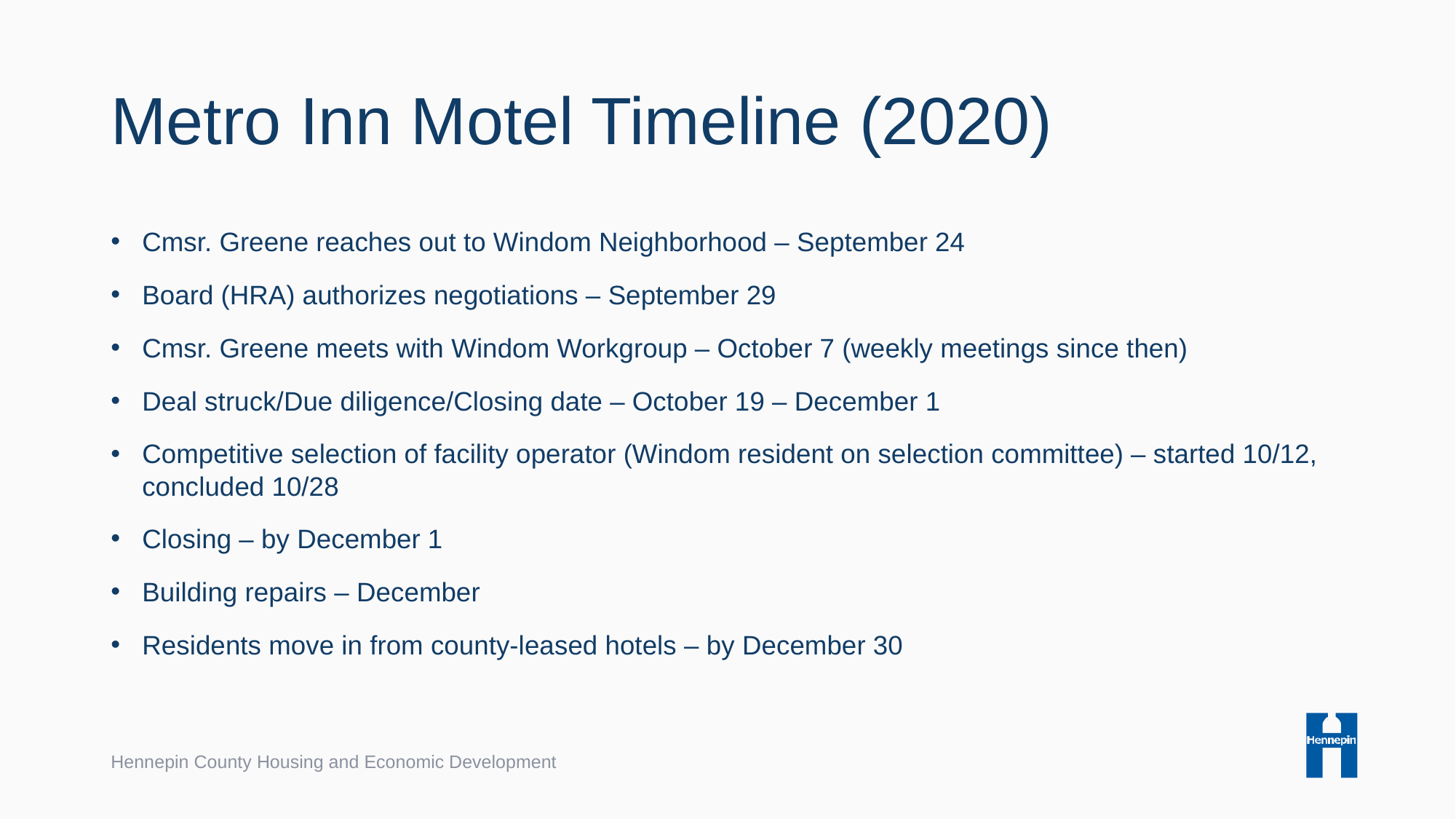

# Metro Inn Motel Timeline (2020)
Cmsr. Greene reaches out to Windom Neighborhood – September 24
Board (HRA) authorizes negotiations – September 29
Cmsr. Greene meets with Windom Workgroup – October 7 (weekly meetings since then)
Deal struck/Due diligence/Closing date – October 19 – December 1
Competitive selection of facility operator (Windom resident on selection committee) – started 10/12, concluded 10/28
Closing – by December 1
Building repairs – December
Residents move in from county-leased hotels – by December 30

Hennepin County Housing and Economic Development